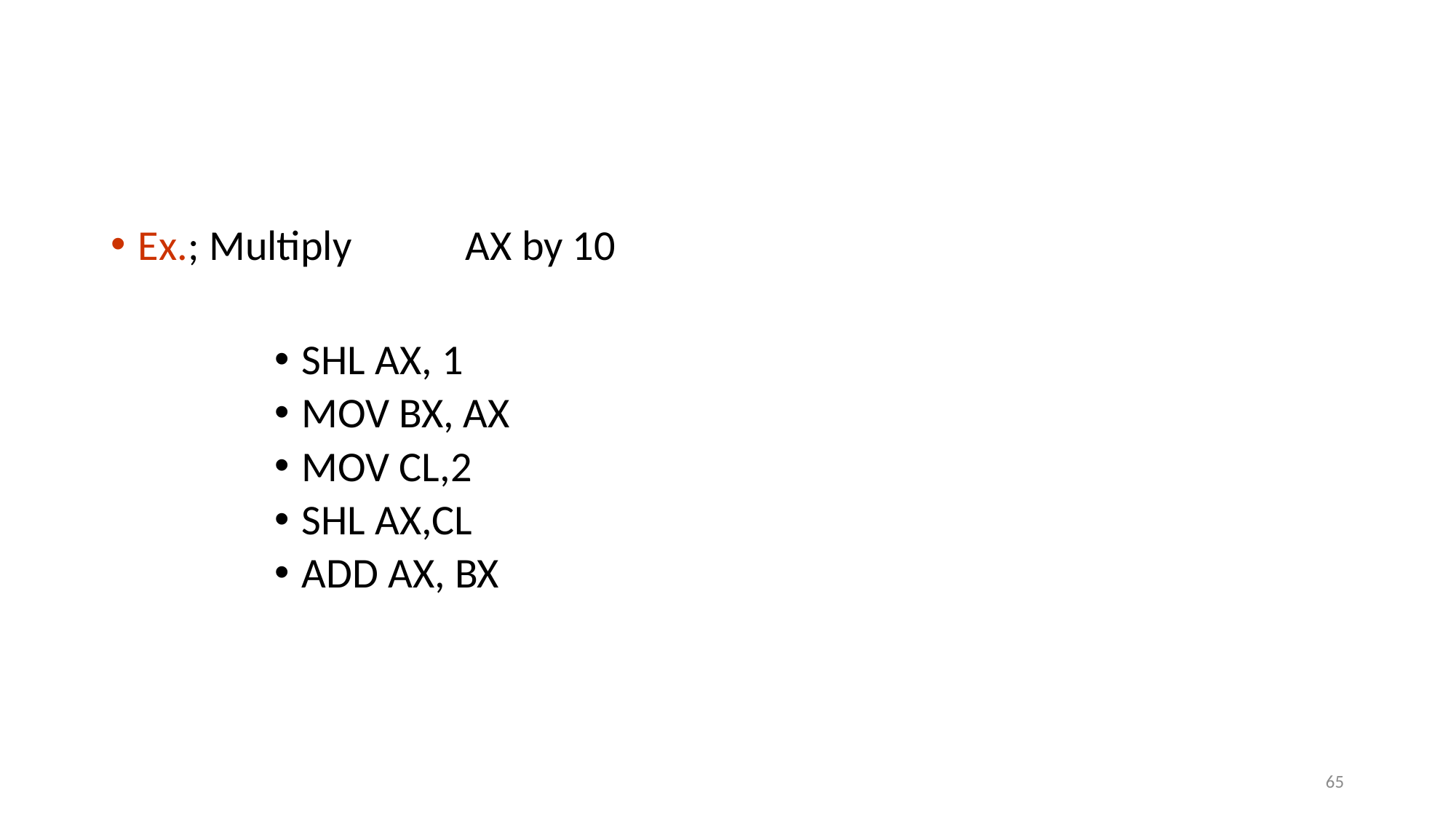

#
Ex.; Multiply 	AX by 10

SHL AX, 1
MOV BX, AX
MOV CL,2
SHL AX,CL
ADD AX, BX

65